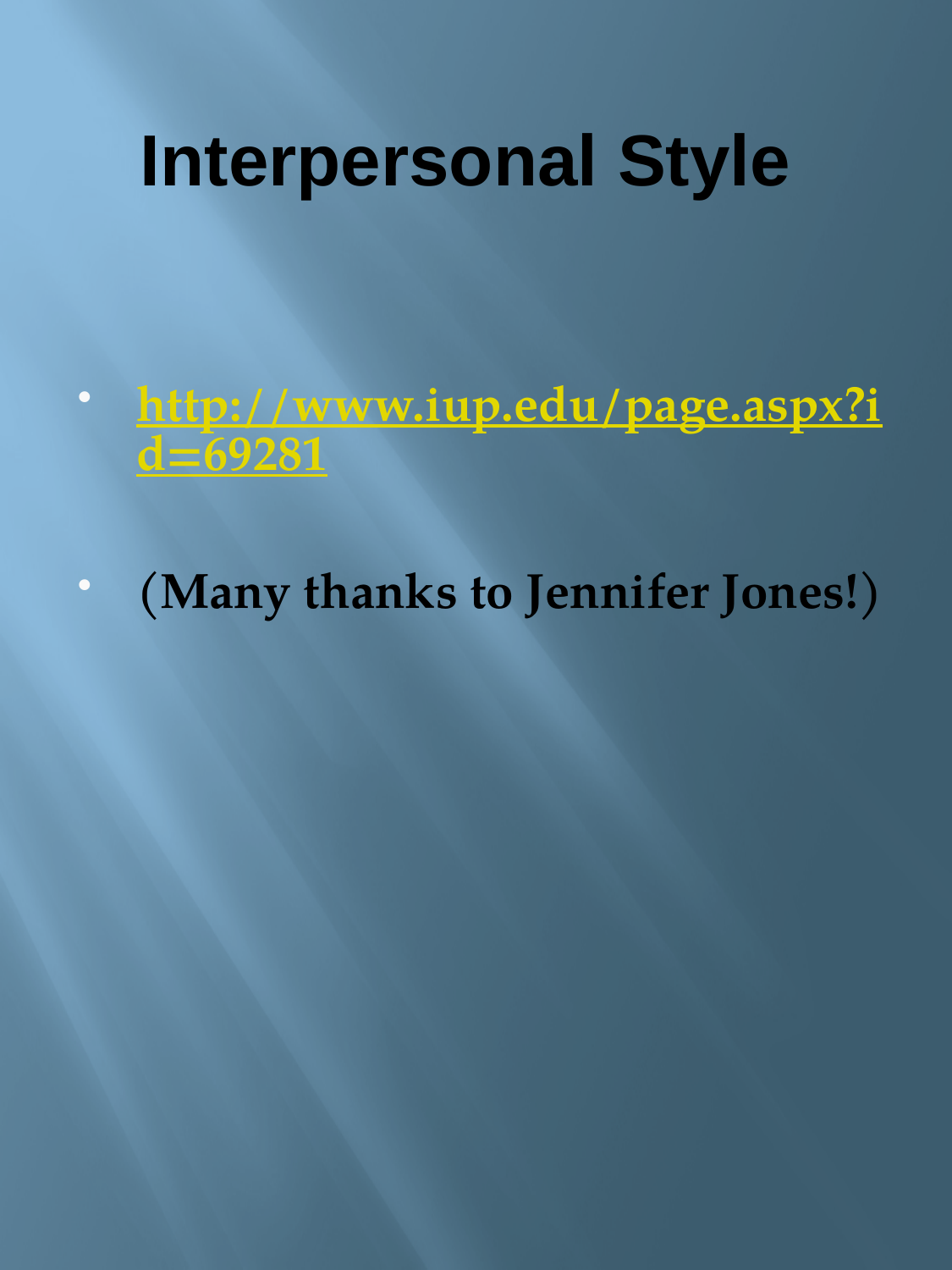

# Interpersonal Style

http://www.iup.edu/page.aspx?id=69281

(Many thanks to Jennifer Jones!)